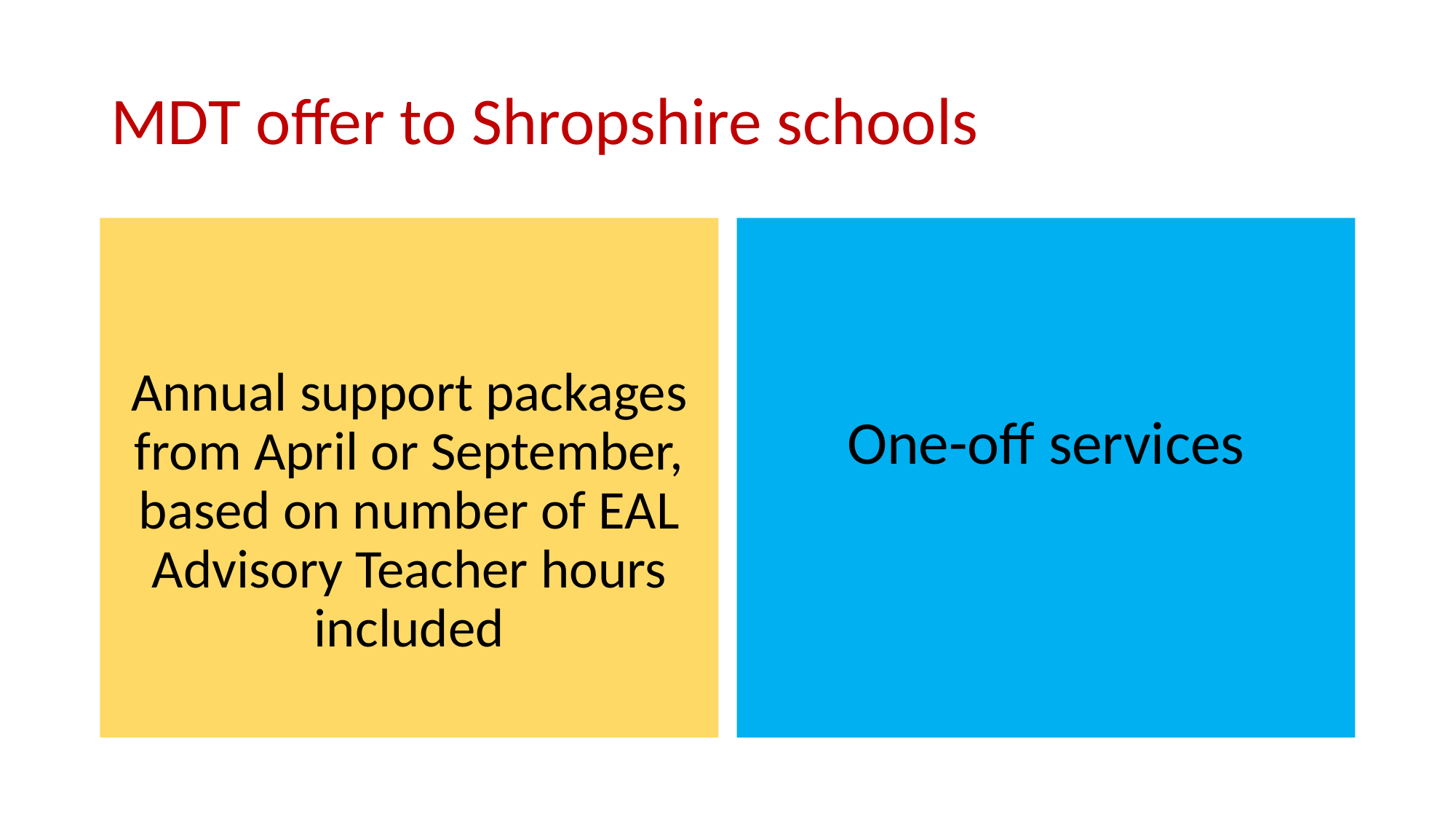

# MDT offer to Shropshire schools

Annual support packages from April or September, based on number of EAL Advisory Teacher hours included

One-off services